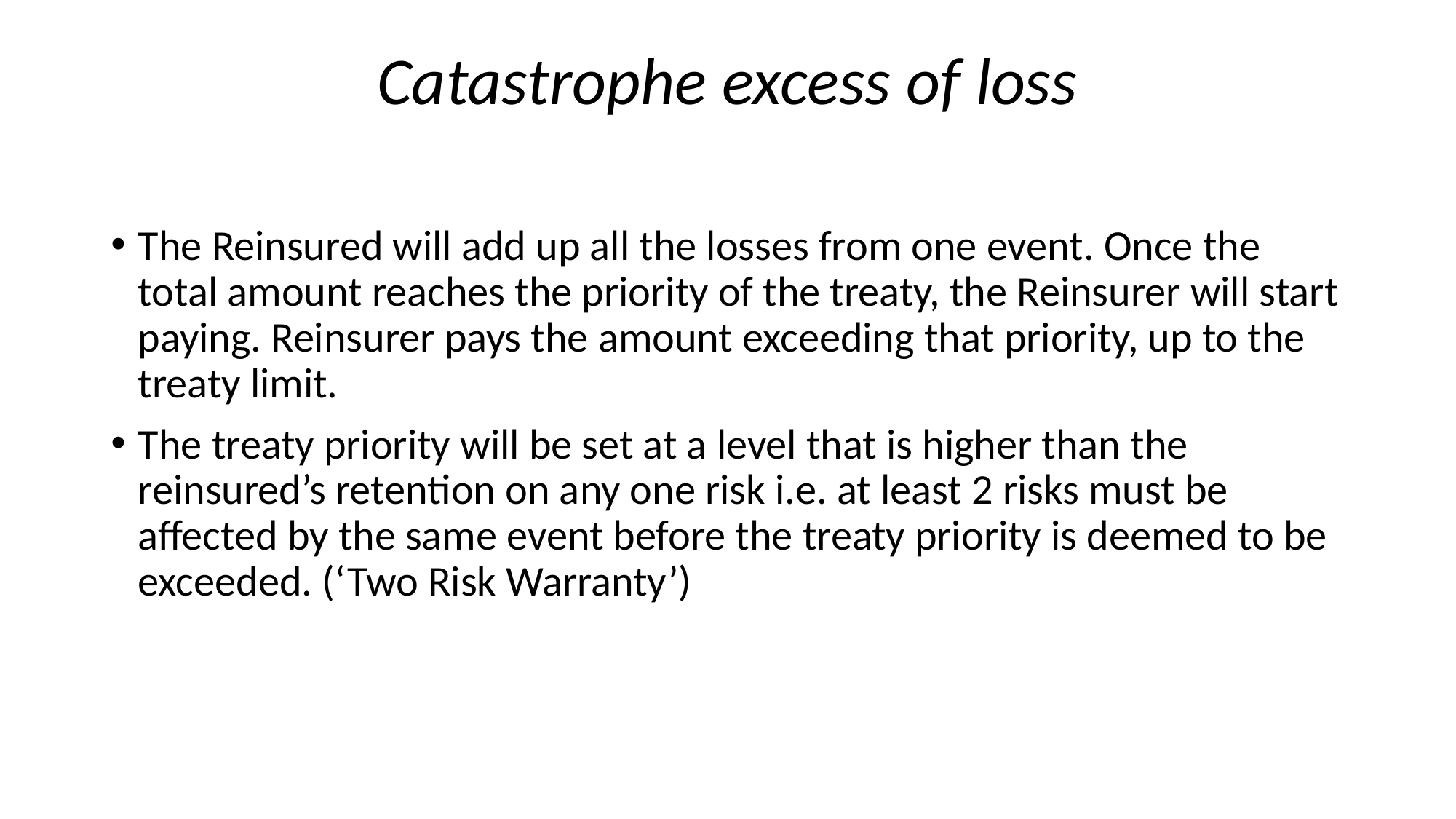

# Catastrophe excess of loss
The Reinsured will add up all the losses from one event. Once the total amount reaches the priority of the treaty, the Reinsurer will start paying. Reinsurer pays the amount exceeding that priority, up to the treaty limit.
The treaty priority will be set at a level that is higher than the reinsured’s retention on any one risk i.e. at least 2 risks must be affected by the same event before the treaty priority is deemed to be exceeded. (‘Two Risk Warranty’)